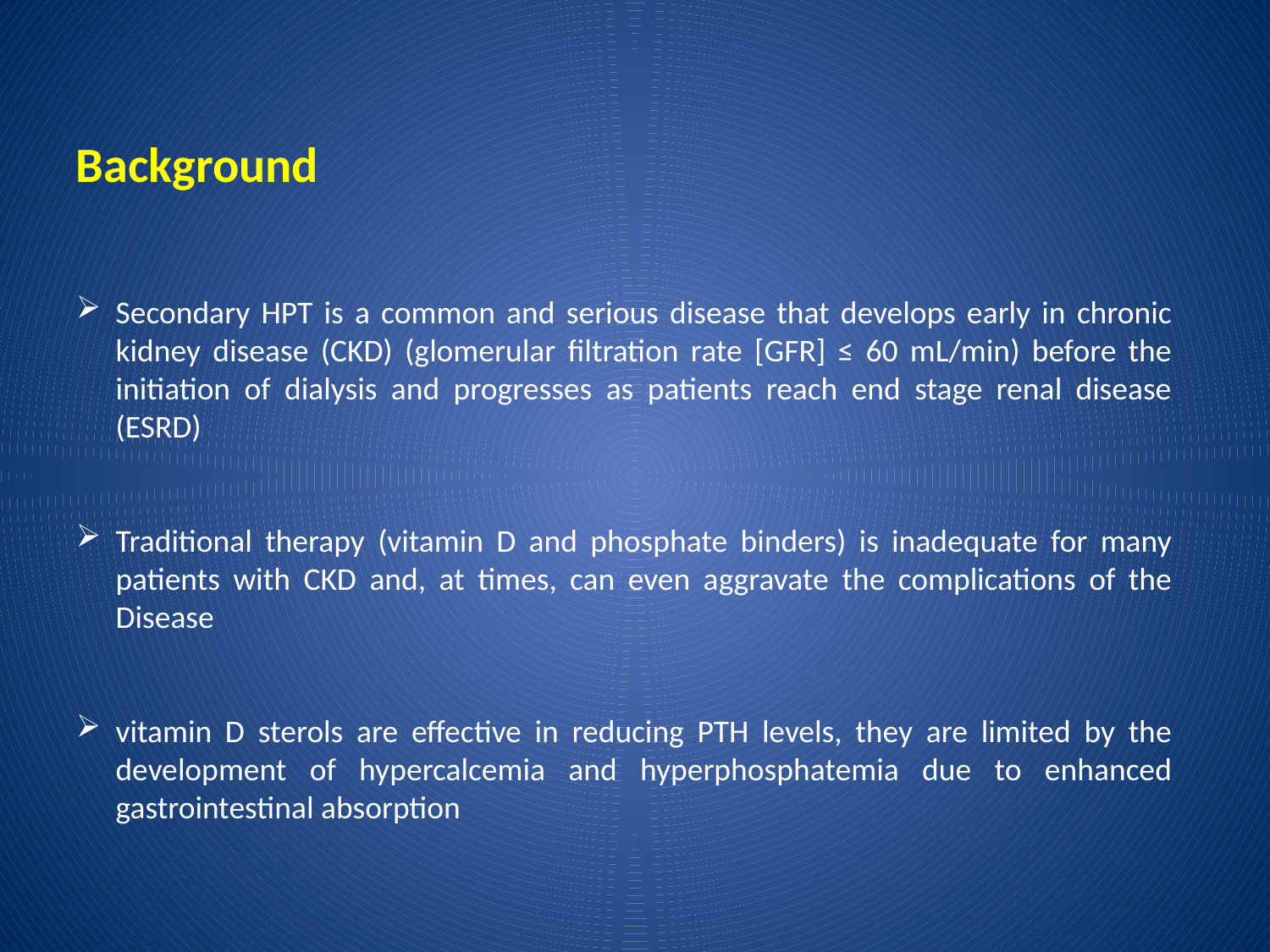

Background
Secondary HPT is a common and serious disease that develops early in chronic kidney disease (CKD) (glomerular filtration rate [GFR] ≤ 60 mL/min) before the initiation of dialysis and progresses as patients reach end stage renal disease (ESRD)

Traditional therapy (vitamin D and phosphate binders) is inadequate for many patients with CKD and, at times, can even aggravate the complications of the Disease

vitamin D sterols are effective in reducing PTH levels, they are limited by the development of hypercalcemia and hyperphosphatemia due to enhanced gastrointestinal absorption